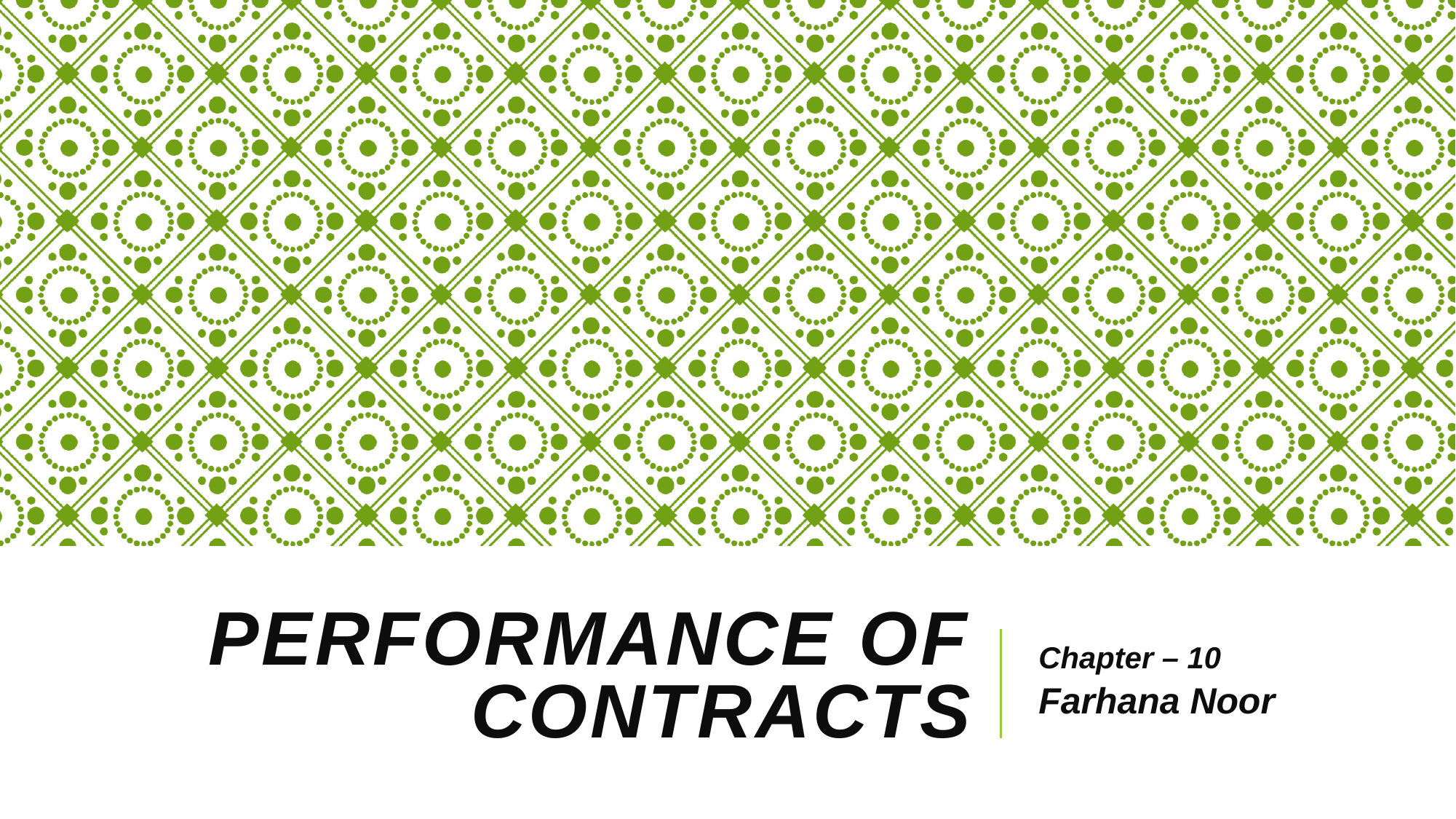

# Performance of Contracts
Chapter – 10
Farhana Noor